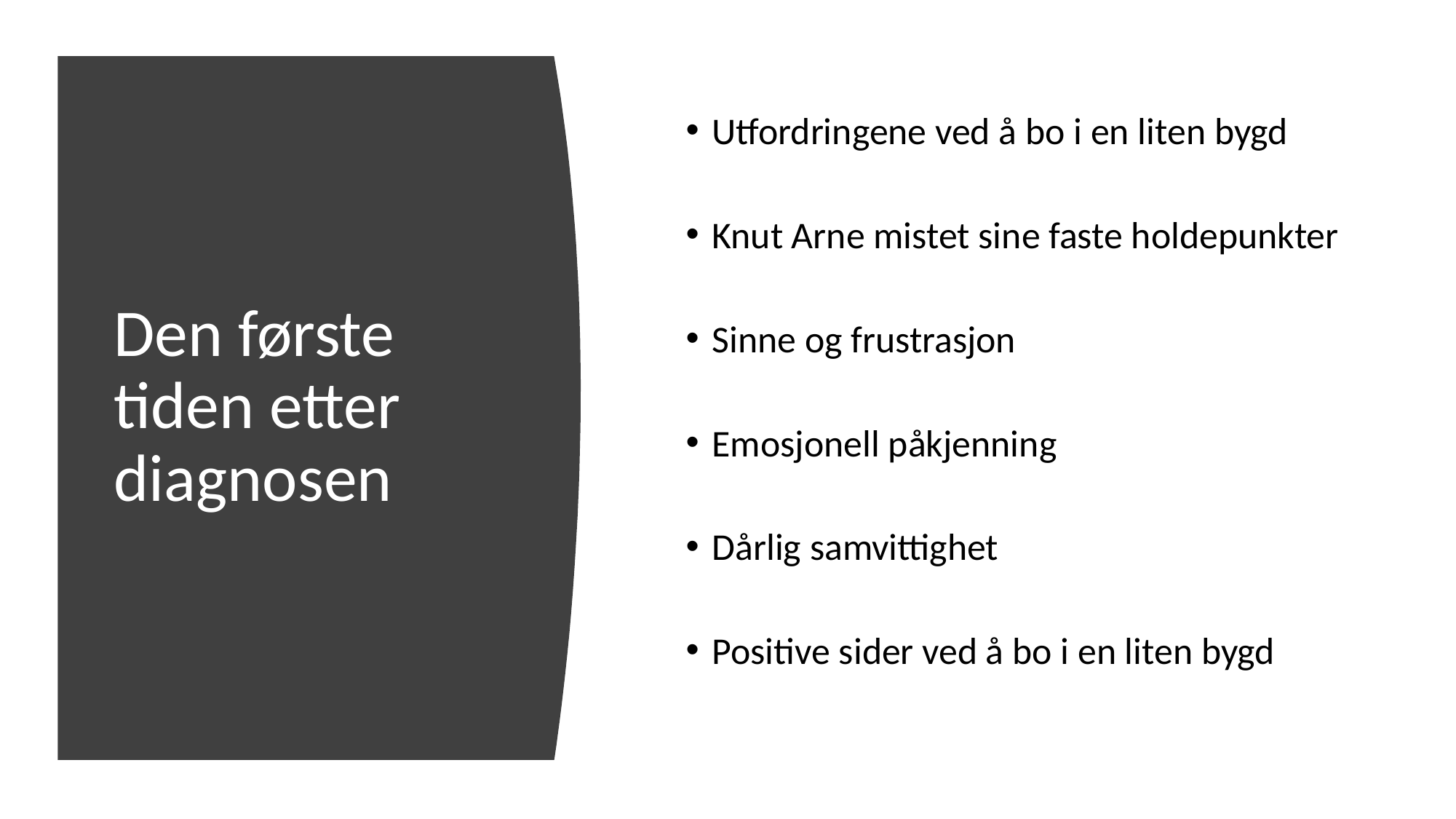

Utfordringene ved å bo i en liten bygd
Knut Arne mistet sine faste holdepunkter
Sinne og frustrasjon
Emosjonell påkjenning
Dårlig samvittighet
Positive sider ved å bo i en liten bygd

# Den første tiden etter diagnosen